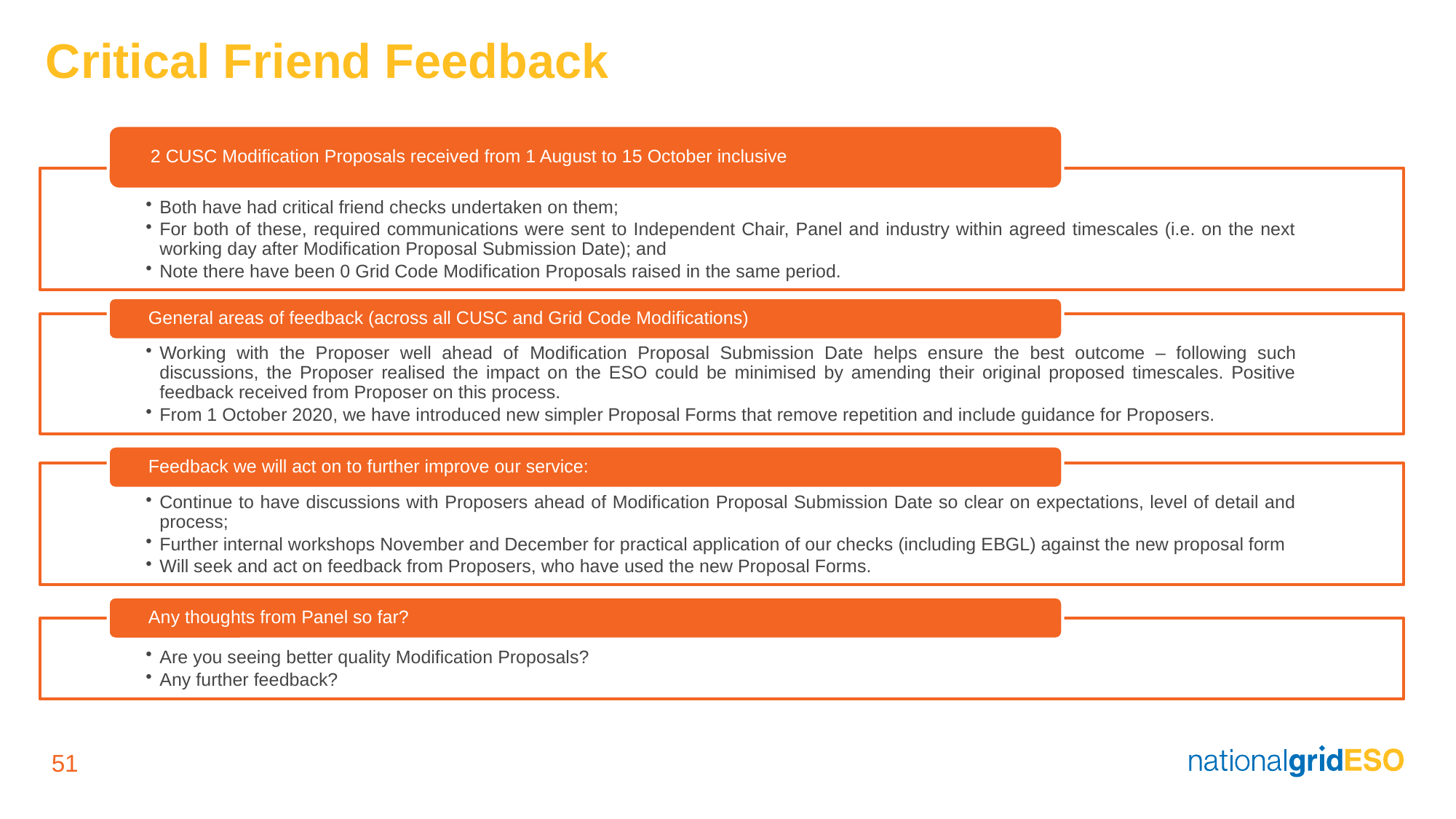

# Critical Friend Feedback
Both have had critical friend checks undertaken on them;
For both of these, required communications were sent to Independent Chair, Panel and industry within agreed timescales (i.e. on the next working day after Modification Proposal Submission Date); and
Note there have been 0 Grid Code Modification Proposals raised in the same period.
2 CUSC Modification Proposals received from 1 August to 15 October inclusive
Working with the Proposer well ahead of Modification Proposal Submission Date helps ensure the best outcome – following such discussions, the Proposer realised the impact on the ESO could be minimised by amending their original proposed timescales. Positive feedback received from Proposer on this process.
From 1 October 2020, we have introduced new simpler Proposal Forms that remove repetition and include guidance for Proposers.
General areas of feedback (across all CUSC and Grid Code Modifications)
Continue to have discussions with Proposers ahead of Modification Proposal Submission Date so clear on expectations, level of detail and process;
Further internal workshops November and December for practical application of our checks (including EBGL) against the new proposal form
Will seek and act on feedback from Proposers, who have used the new Proposal Forms.
Feedback we will act on to further improve our service:
Are you seeing better quality Modification Proposals?
Any further feedback?
Any thoughts from Panel so far?